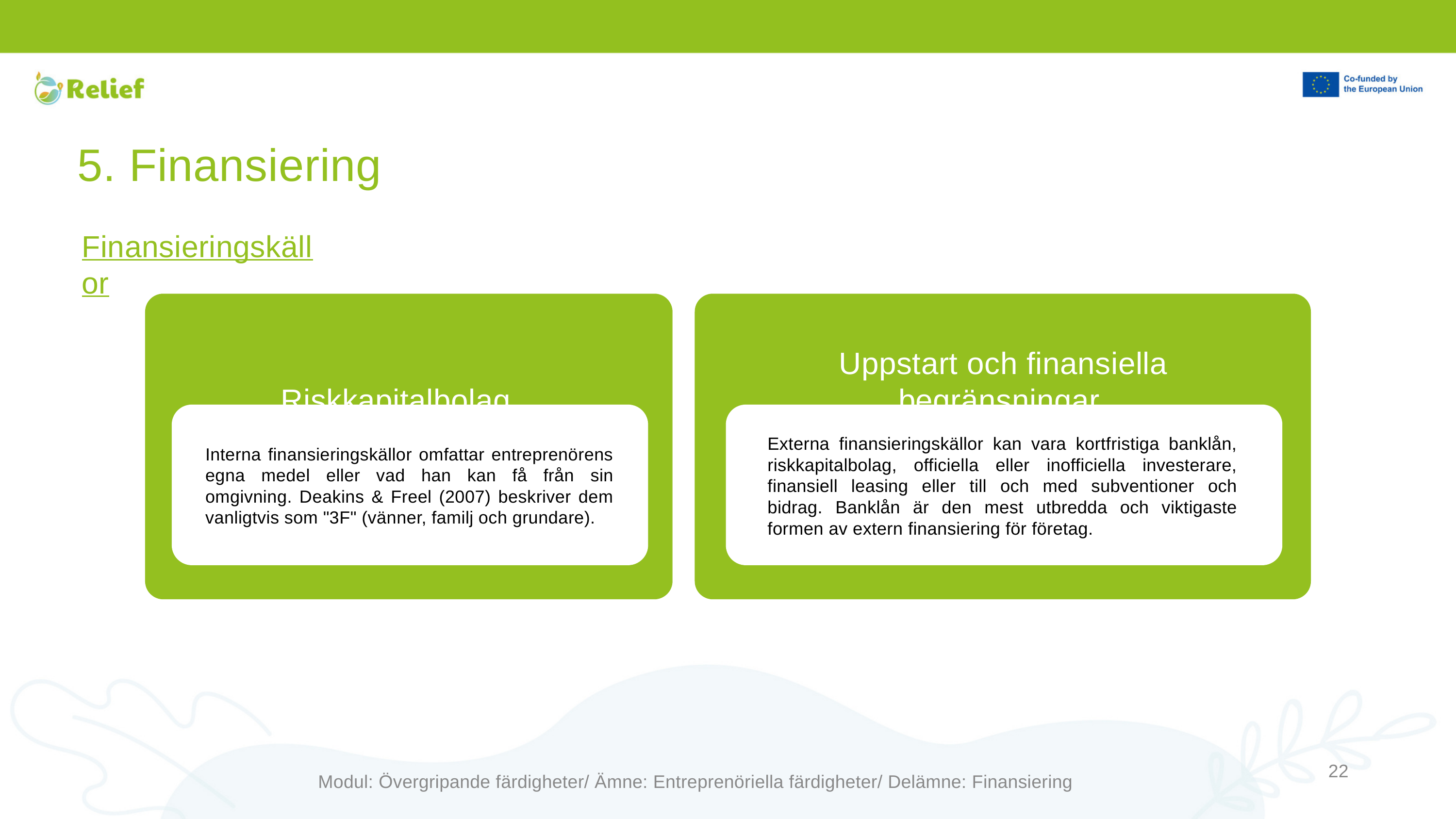

5. Finansiering
Finansieringskällor

Lånefonder
 Riskkapitalbolag
Uppstart och finansiella begränsningar

Externa finansieringskällor kan vara kortfristiga banklån, riskkapitalbolag, officiella eller inofficiella investerare, finansiell leasing eller till och med subventioner och bidrag. Banklån är den mest utbredda och viktigaste formen av extern finansiering för företag.
Interna finansieringskällor omfattar entreprenörens egna medel eller vad han kan få från sin omgivning. Deakins & Freel (2007) beskriver dem vanligtvis som "3F" (vänner, familj och grundare).
22

Modul: Övergripande färdigheter/ Ämne: Entreprenöriella färdigheter/ Delämne: Finansiering